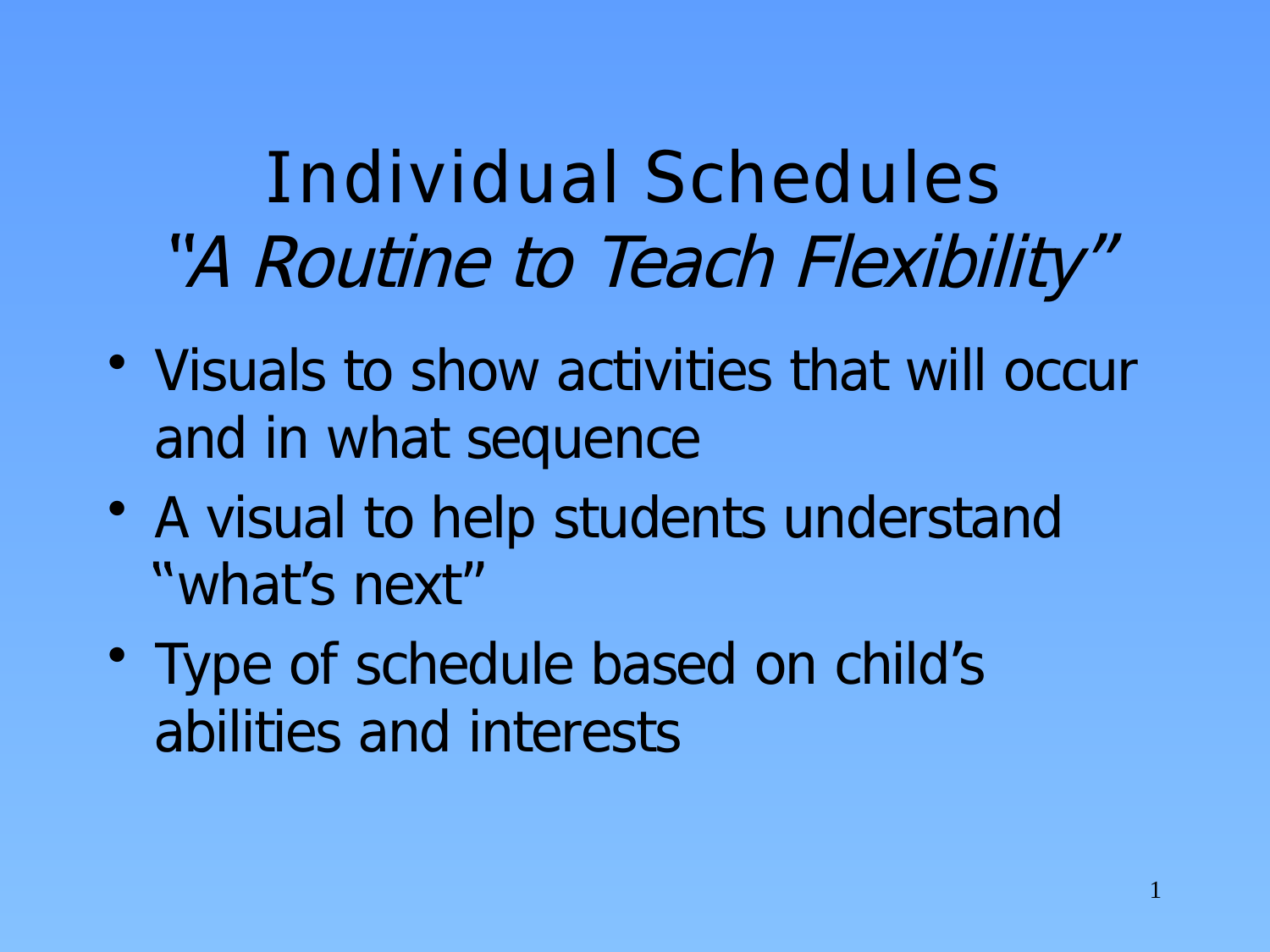

# Individual Schedules “A Routine to Teach Flexibility”
Visuals to show activities that will occur and in what sequence
A visual to help students understand “what’s next”
Type of schedule based on child’s abilities and interests
1